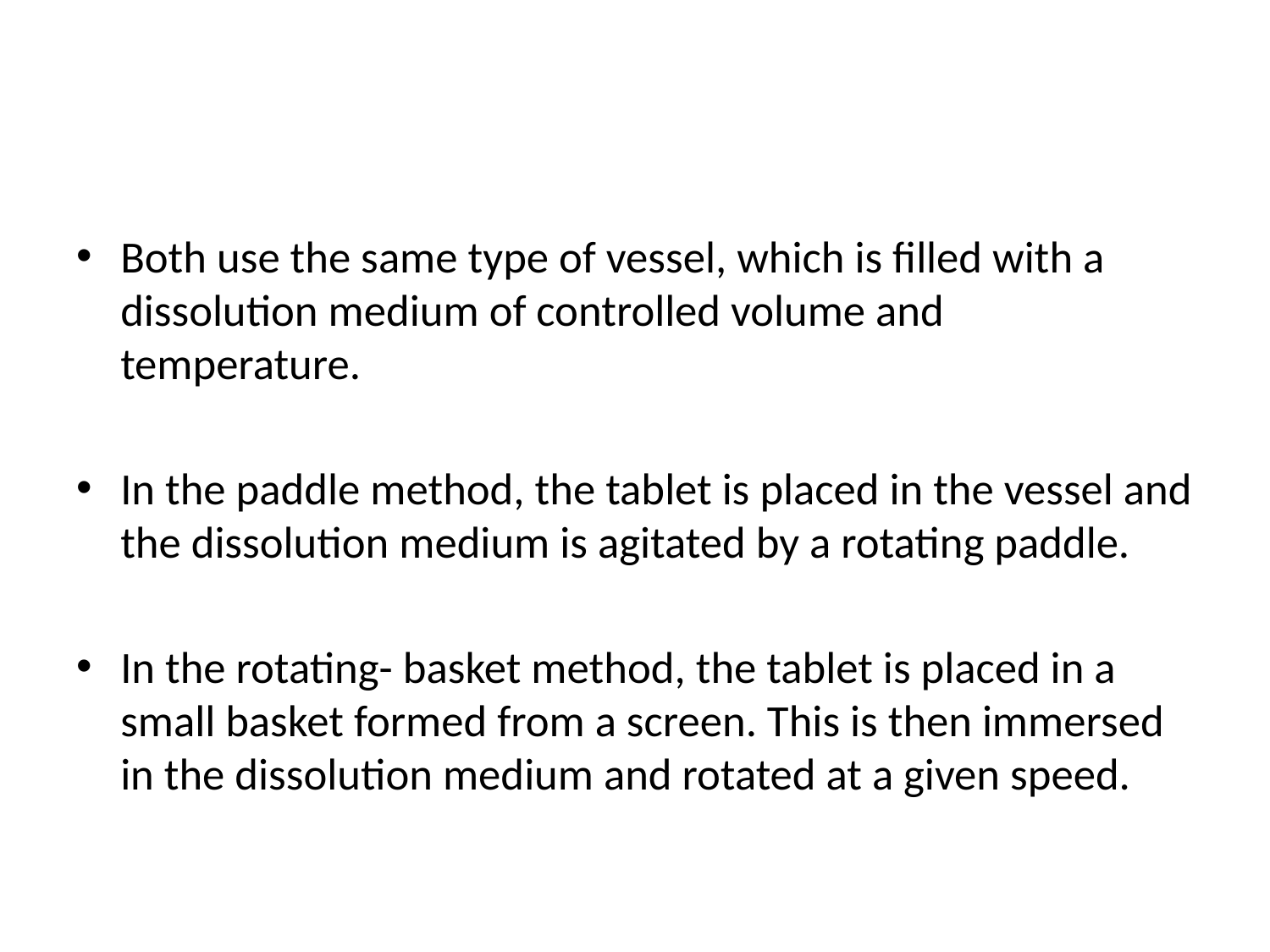

#
Both use the same type of vessel, which is filled with a dissolution medium of controlled volume and temperature.

In the paddle method, the tablet is placed in the vessel and the dissolution medium is agitated by a rotating paddle.

In the rotating- basket method, the tablet is placed in a small basket formed from a screen. This is then immersed in the dissolution medium and rotated at a given speed.